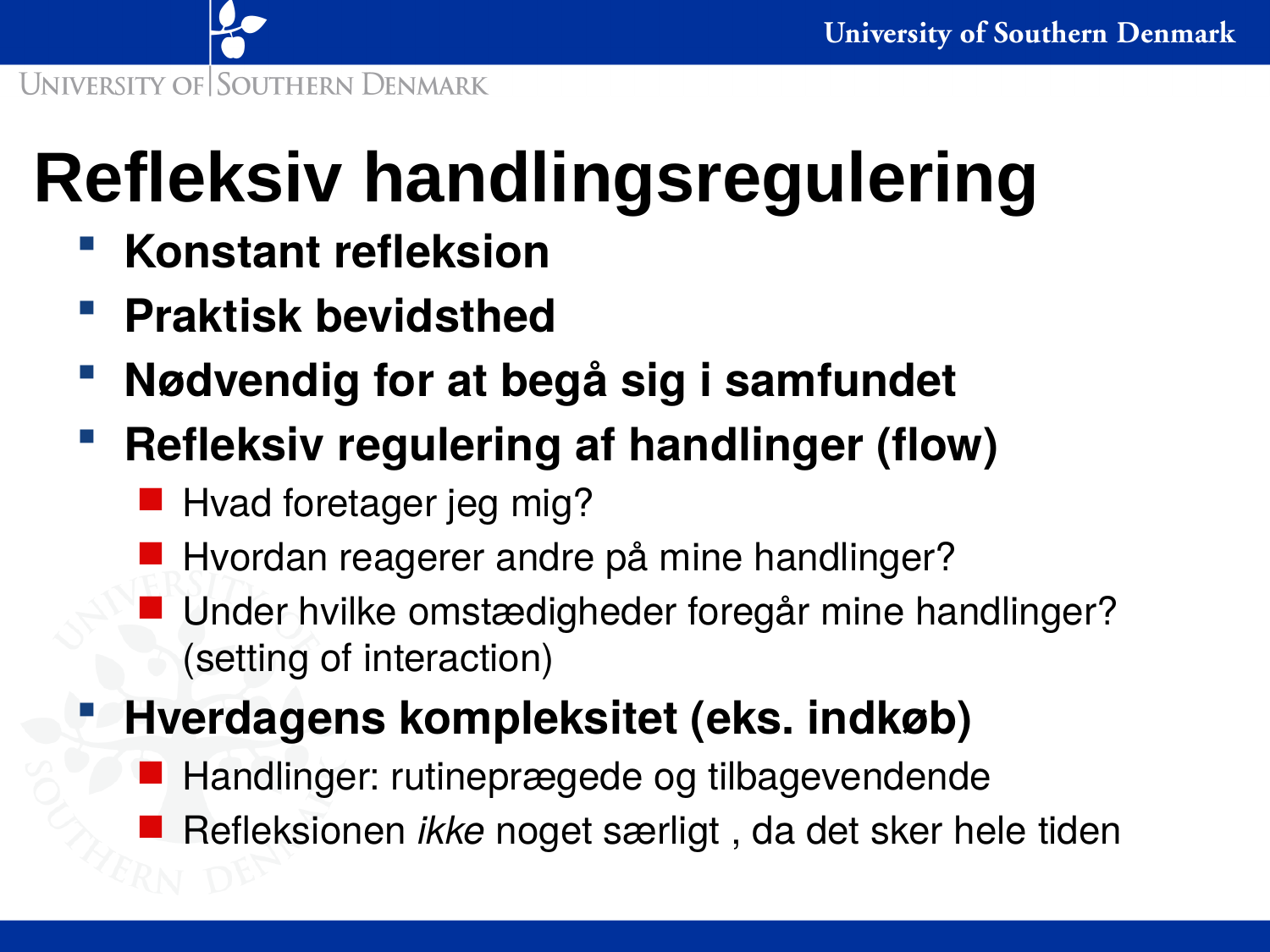

# Refleksiv handlingsregulering
Konstant refleksion
Praktisk bevidsthed
Nødvendig for at begå sig i samfundet
Refleksiv regulering af handlinger (flow)
Hvad foretager jeg mig?
Hvordan reagerer andre på mine handlinger?
Under hvilke omstædigheder foregår mine handlinger? (setting of interaction)
Hverdagens kompleksitet (eks. indkøb)
Handlinger: rutineprægede og tilbagevendende
Refleksionen ikke noget særligt , da det sker hele tiden